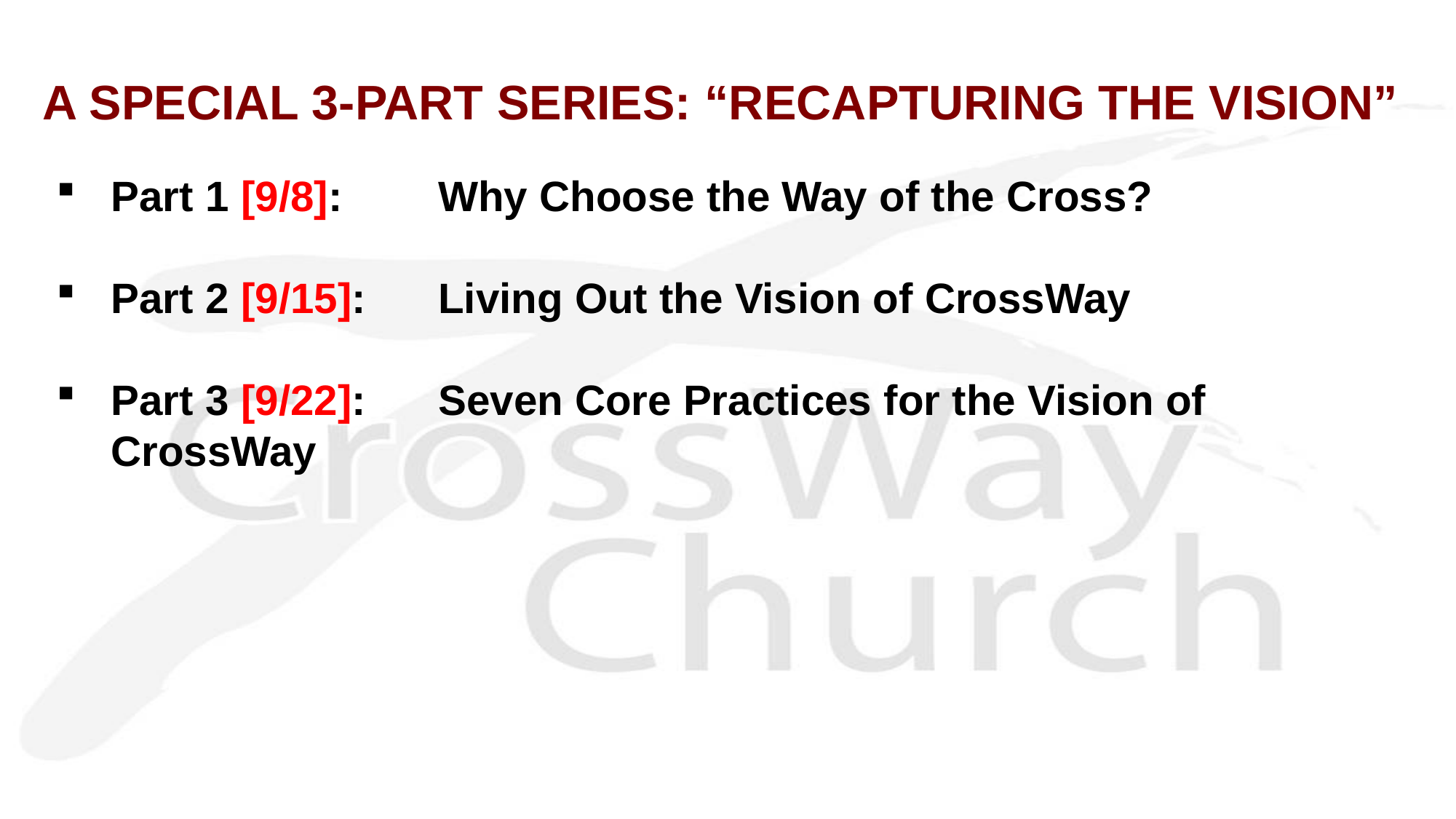

A SPECIAL 3-PART SERIES: “RECAPTURING THE VISION”
Part 1 [9/8]:	Why Choose the Way of the Cross?

Part 2 [9/15]:	Living Out the Vision of CrossWay

Part 3 [9/22]:	Seven Core Practices for the Vision of CrossWay